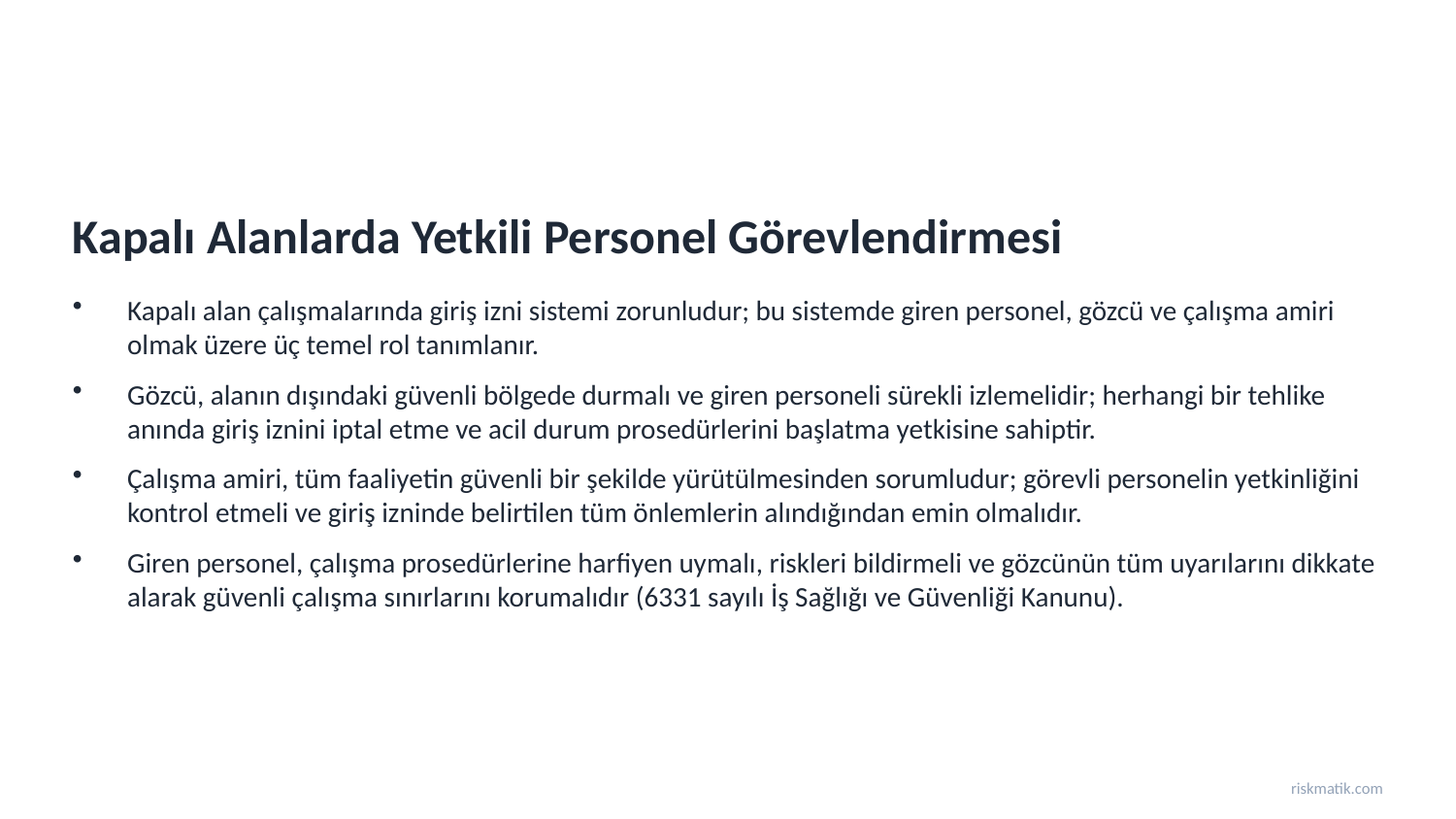

Kapalı Alanlarda Yetkili Personel Görevlendirmesi
Kapalı alan çalışmalarında giriş izni sistemi zorunludur; bu sistemde giren personel, gözcü ve çalışma amiri olmak üzere üç temel rol tanımlanır.
Gözcü, alanın dışındaki güvenli bölgede durmalı ve giren personeli sürekli izlemelidir; herhangi bir tehlike anında giriş iznini iptal etme ve acil durum prosedürlerini başlatma yetkisine sahiptir.
Çalışma amiri, tüm faaliyetin güvenli bir şekilde yürütülmesinden sorumludur; görevli personelin yetkinliğini kontrol etmeli ve giriş izninde belirtilen tüm önlemlerin alındığından emin olmalıdır.
Giren personel, çalışma prosedürlerine harfiyen uymalı, riskleri bildirmeli ve gözcünün tüm uyarılarını dikkate alarak güvenli çalışma sınırlarını korumalıdır (6331 sayılı İş Sağlığı ve Güvenliği Kanunu).
riskmatik.com